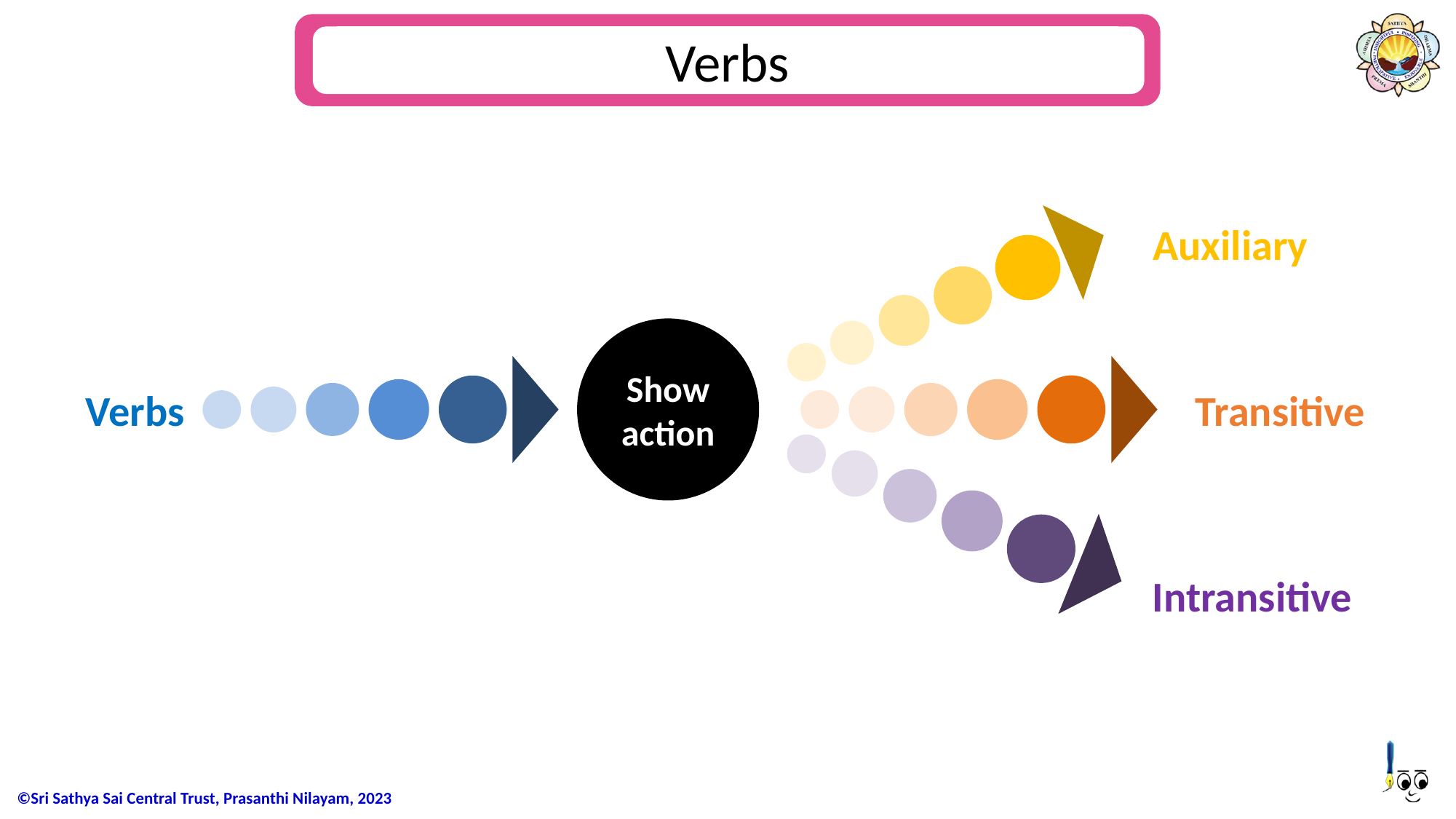

Verbs

Auxiliary
Show action

Verbs
Transitive

Intransitive